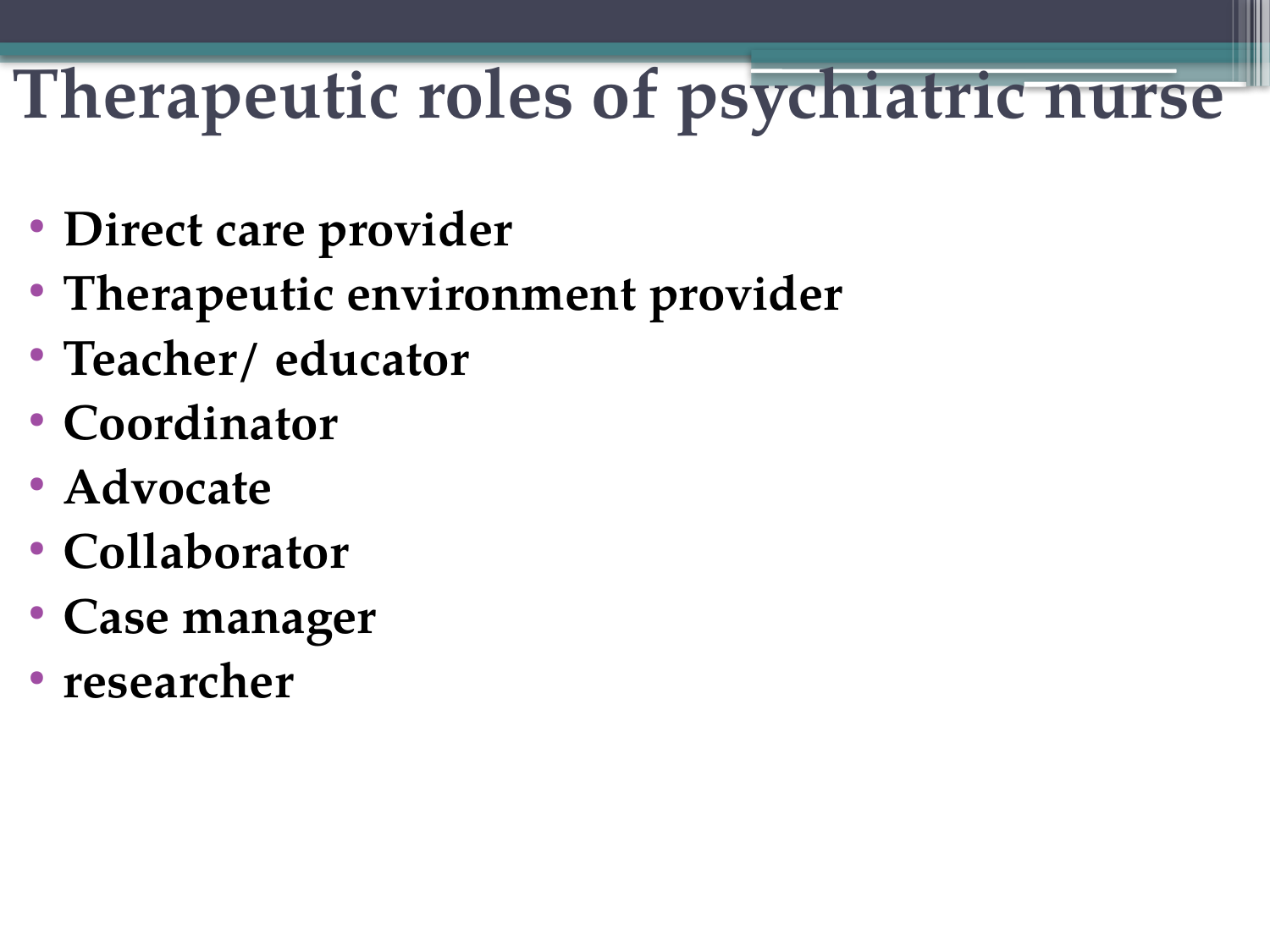

# Therapeutic roles of psychiatric nurse
Direct care provider
Therapeutic environment provider
Teacher/ educator
Coordinator
Advocate
Collaborator
Case manager
researcher